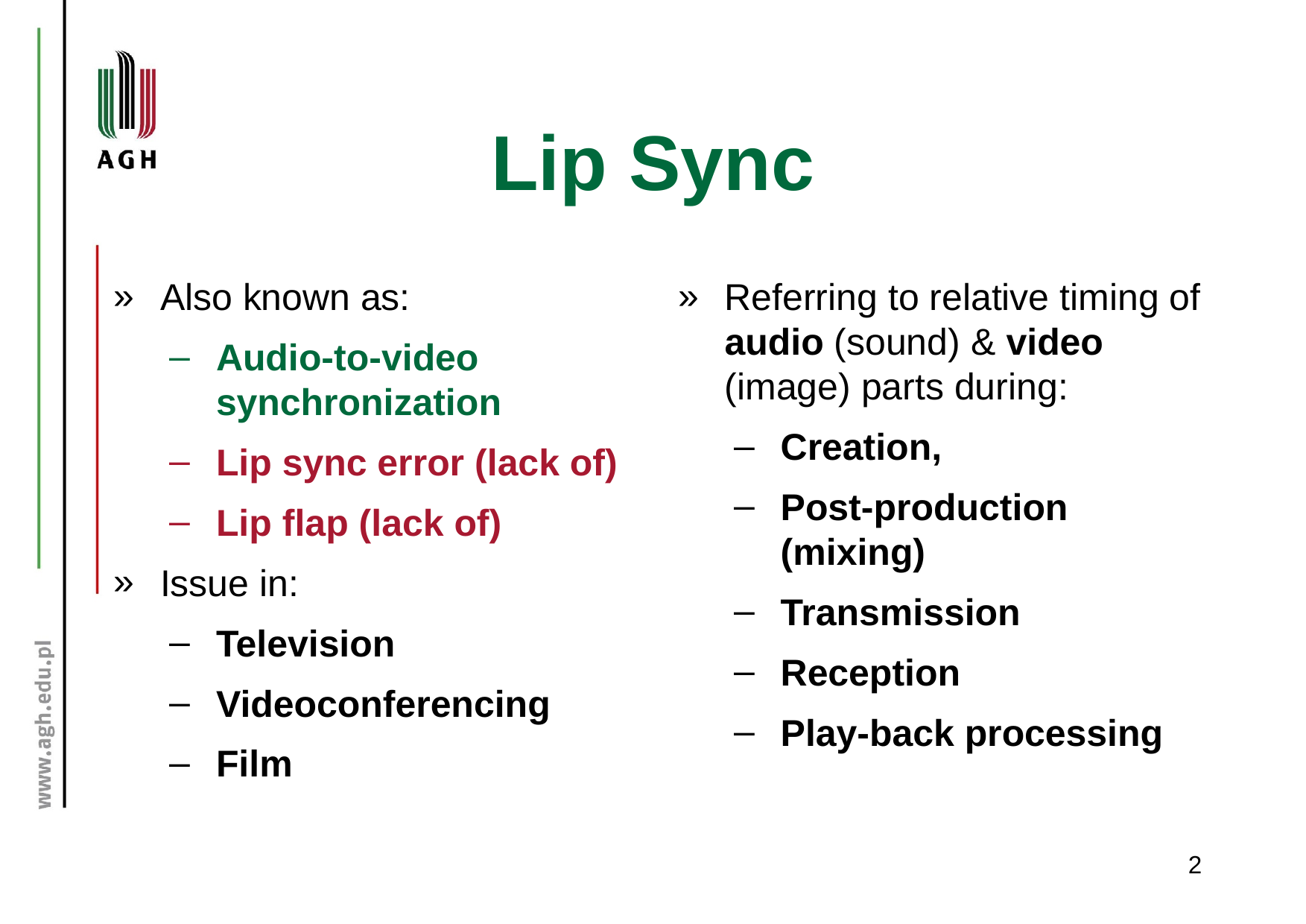

# Lip Sync
Also known as:
Audio-to-video synchronization
Lip sync error (lack of)
Lip flap (lack of)
Issue in:
Television
Videoconferencing
Film
Referring to relative timing of audio (sound) & video (image) parts during:
Creation,
Post-production (mixing)
Transmission
Reception
Play-back processing
2